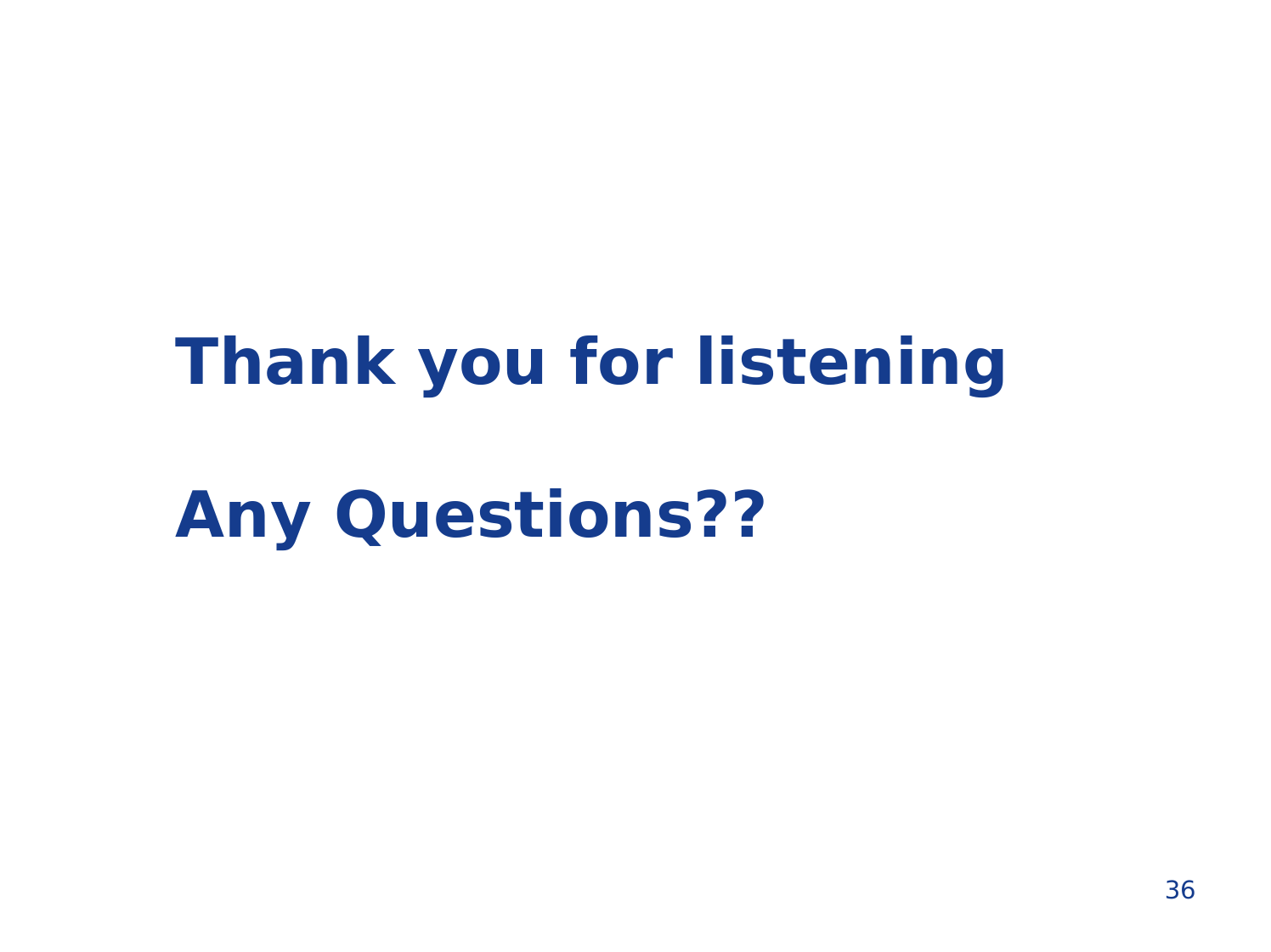

# Thank you for listening Any Questions??
36